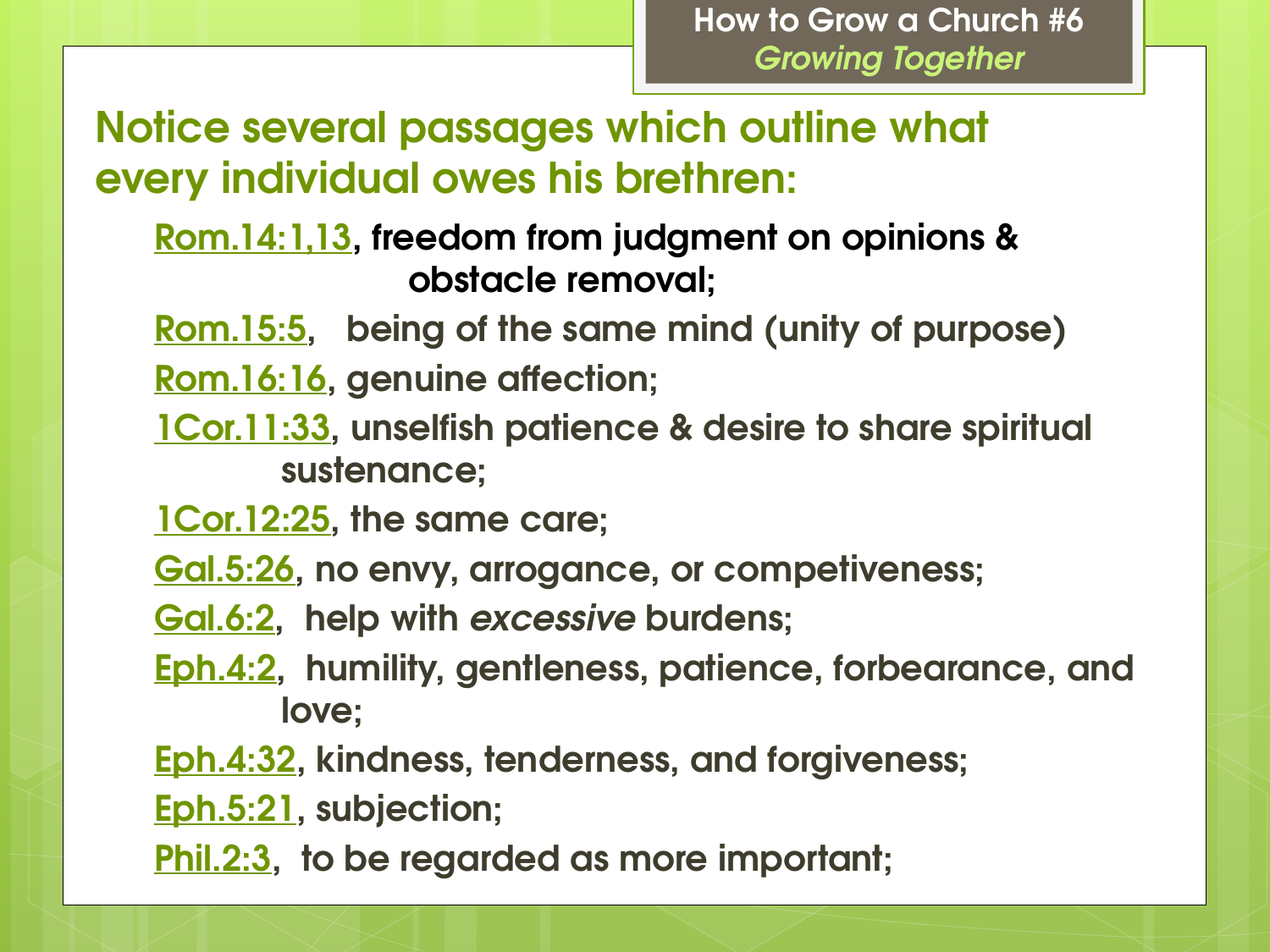

How to Grow a Church #6
Growing Together
# Notice several passages which outline what every individual owes his brethren:
Rom.14:1,13, freedom from judgment on opinions & 			obstacle removal;
Rom.15:5,   being of the same mind (unity of purpose)
Rom.16:16, genuine affection;
1Cor.11:33, unselfish patience & desire to share spiritual 	sustenance;
1Cor.12:25, the same care;
Gal.5:26, no envy, arrogance, or competiveness;
Gal.6:2,  help with excessive burdens;
Eph.4:2,  humility, gentleness, patience, forbearance, and 	love;
Eph.4:32, kindness, tenderness, and forgiveness;
Eph.5:21, subjection;
Phil.2:3,  to be regarded as more important;